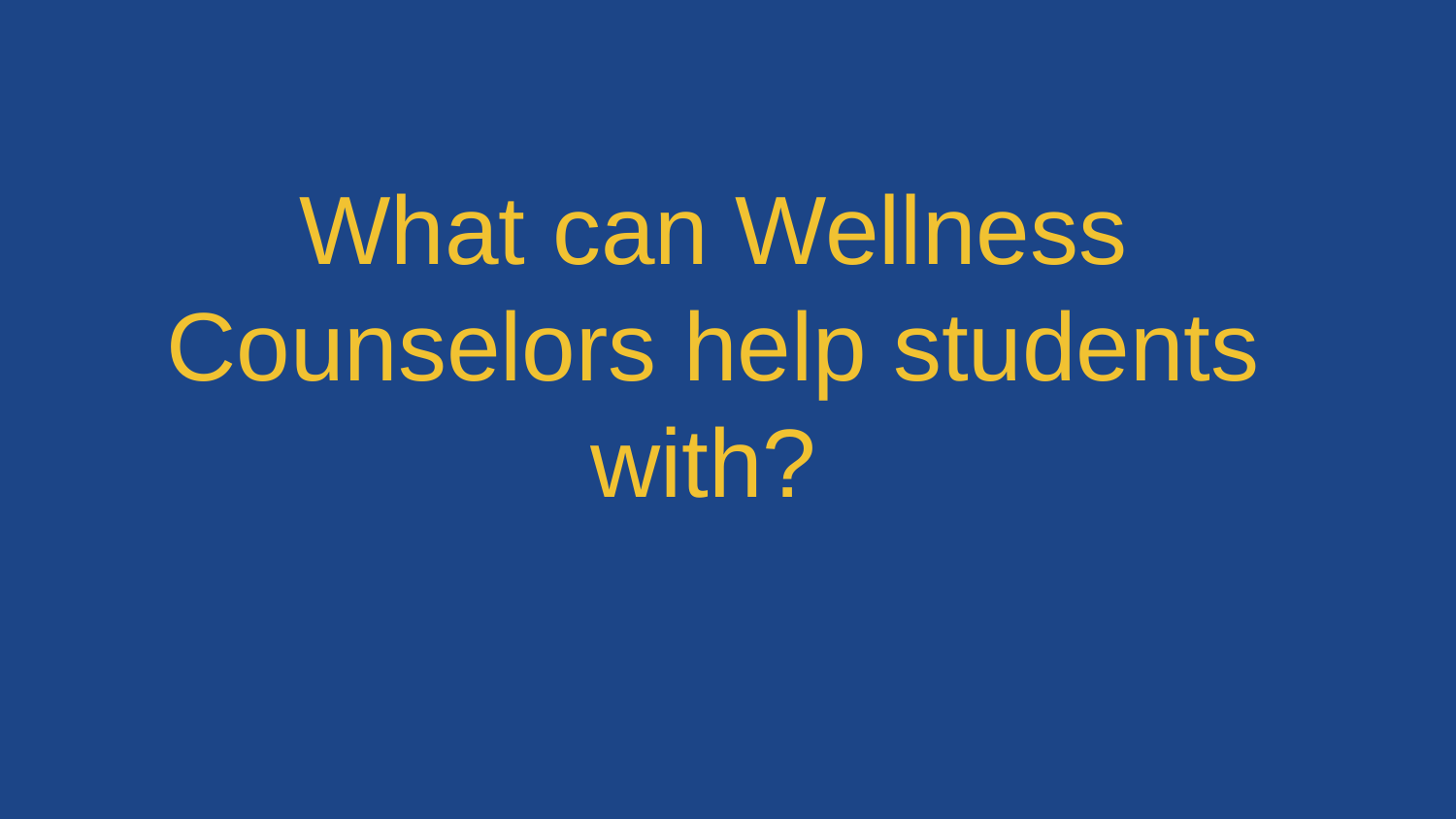

# What can Wellness Counselors help students with?